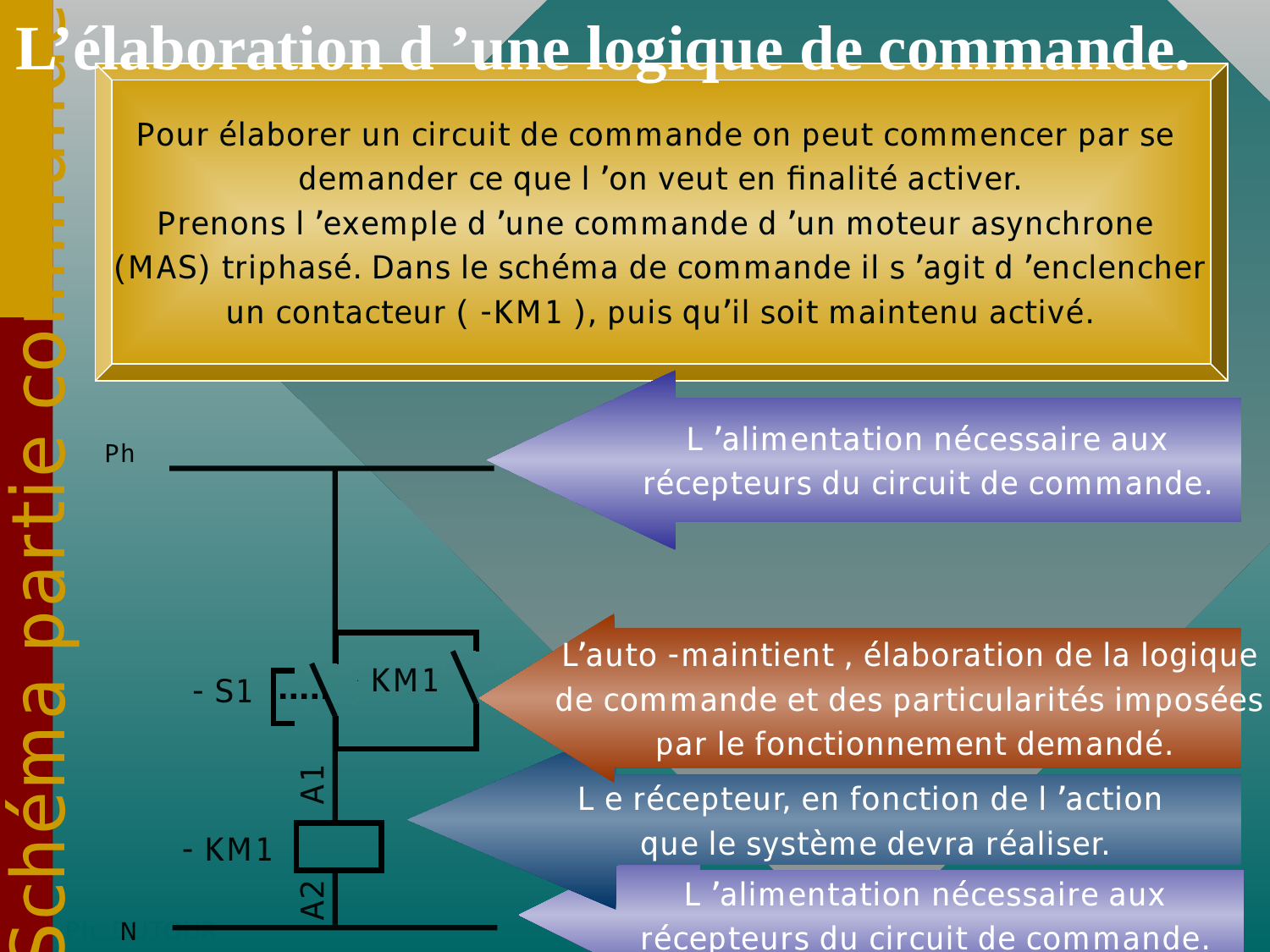

L’élaboration d ’une logique de commande.
Pour élaborer un circuit de commande on peut commencer par se
demander ce que l ’on veut en finalité activer.
Prenons l ’exemple d ’une commande d ’un moteur asynchrone
 (MAS) triphasé. Dans le schéma de commande il s ’agit d ’enclencher
un contacteur ( -KM1 ), puis qu’il soit maintenu activé.
L ’alimentation nécessaire aux
récepteurs du circuit de commande.
Schéma partie commande

Ph

N
L’auto -maintient , élaboration de la logique
de commande et des particularités imposées
par le fonctionnement demandé.

- KM1

- S1

L e récepteur, en fonction de l ’action
que le système devra réaliser.
A1

- KM1
A2
L ’alimentation nécessaire aux
récepteurs du circuit de commande.